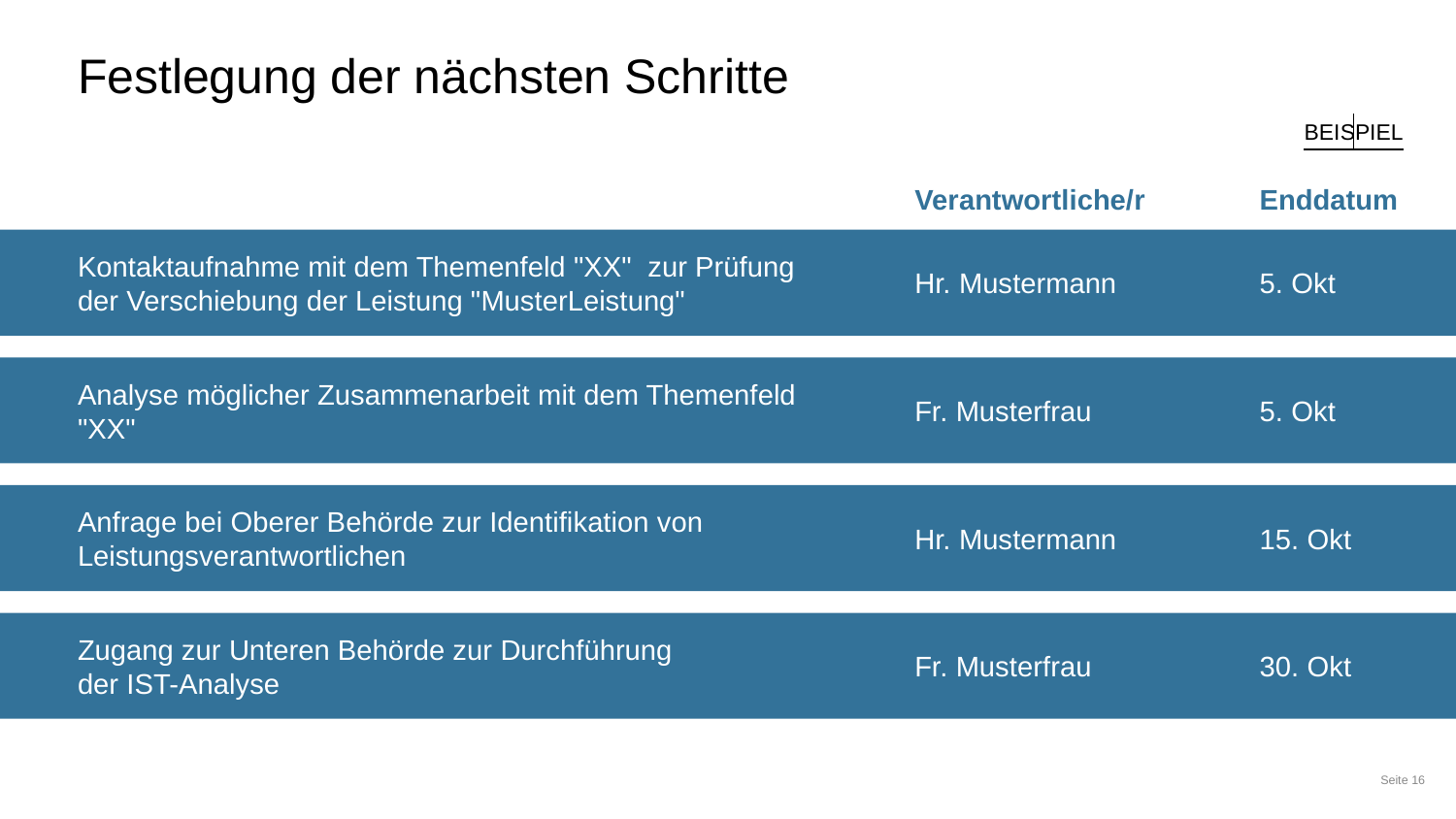

# Festlegung der nächsten Schritte
BEISPIEL
Verantwortliche/r
Enddatum

Kontaktaufnahme mit dem Themenfeld "XX"  zur Prüfung der Verschiebung der Leistung "MusterLeistung"
Hr. Mustermann
5. Okt

Analyse möglicher Zusammenarbeit mit dem Themenfeld "XX"
Fr. Musterfrau
5. Okt

Anfrage bei Oberer Behörde zur Identifikation von
Leistungsverantwortlichen
Hr. Mustermann
15. Okt

Zugang zur Unteren Behörde zur Durchführung
der IST-Analyse
Fr. Musterfrau
30. Okt